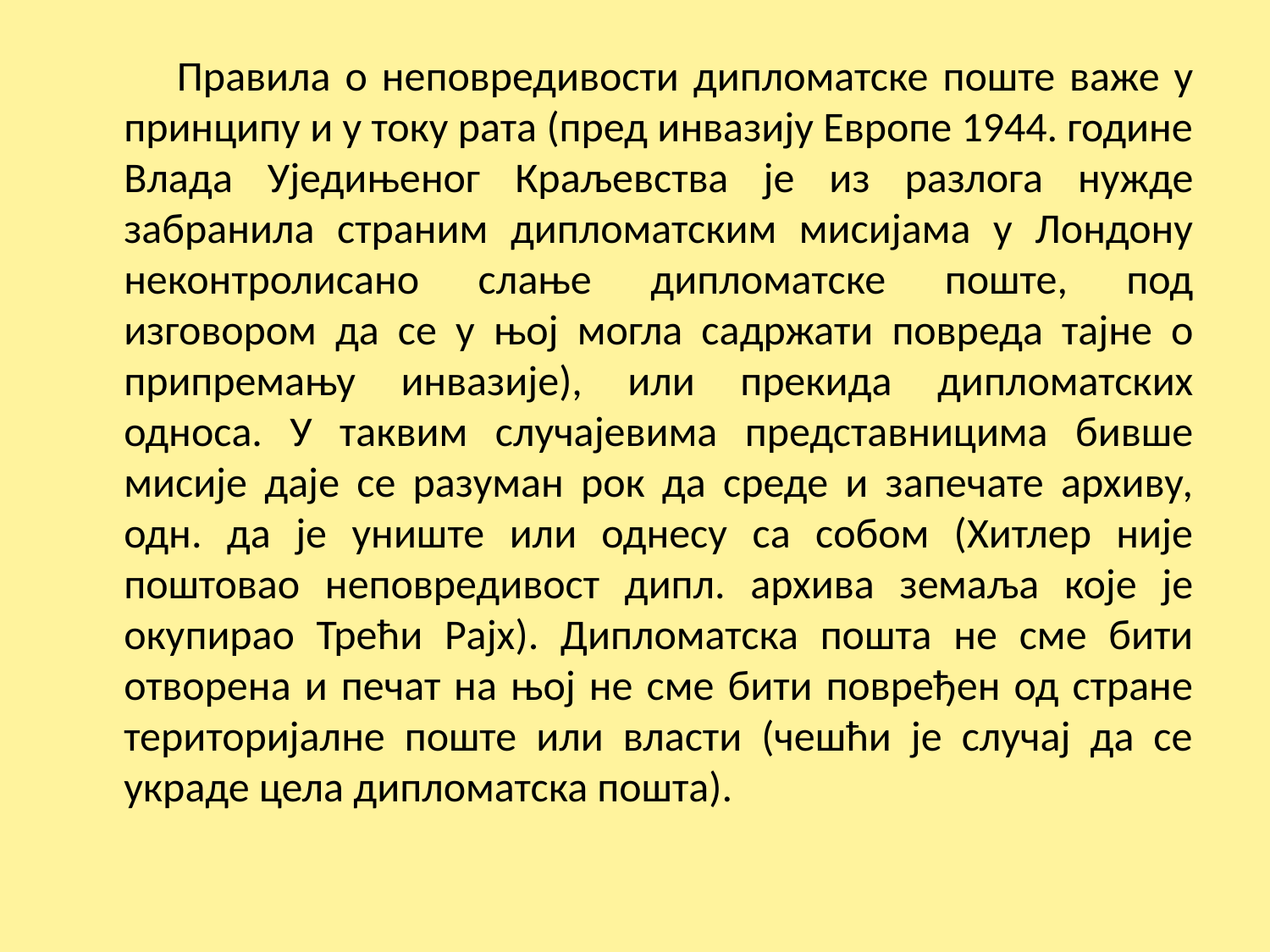

Правила о неповредивости дипломатске поште важе у принципу и у току рата (пред инвазију Европе 1944. године Влада Уједињеног Краљевства је из разлога нужде забранила страним дипломатским мисијама у Лондону неконтролисано слање дипломатске поште, под изговором да се у њој могла садржати повреда тајне о припремању инвазије), или прекида дипломатских односа. У таквим случајевима представницима бивше мисије даје се разуман рок да среде и запечате архиву, одн. да је униште или однесу са собом (Хитлер није поштовао неповредивост дипл. архива земаља које је окупирао Трећи Рајх). Дипломатска пошта не сме бити отворена и печат на њој не сме бити повређен од стране територијалне поште или власти (чешћи је случај да се украде цела дипломатска пошта).